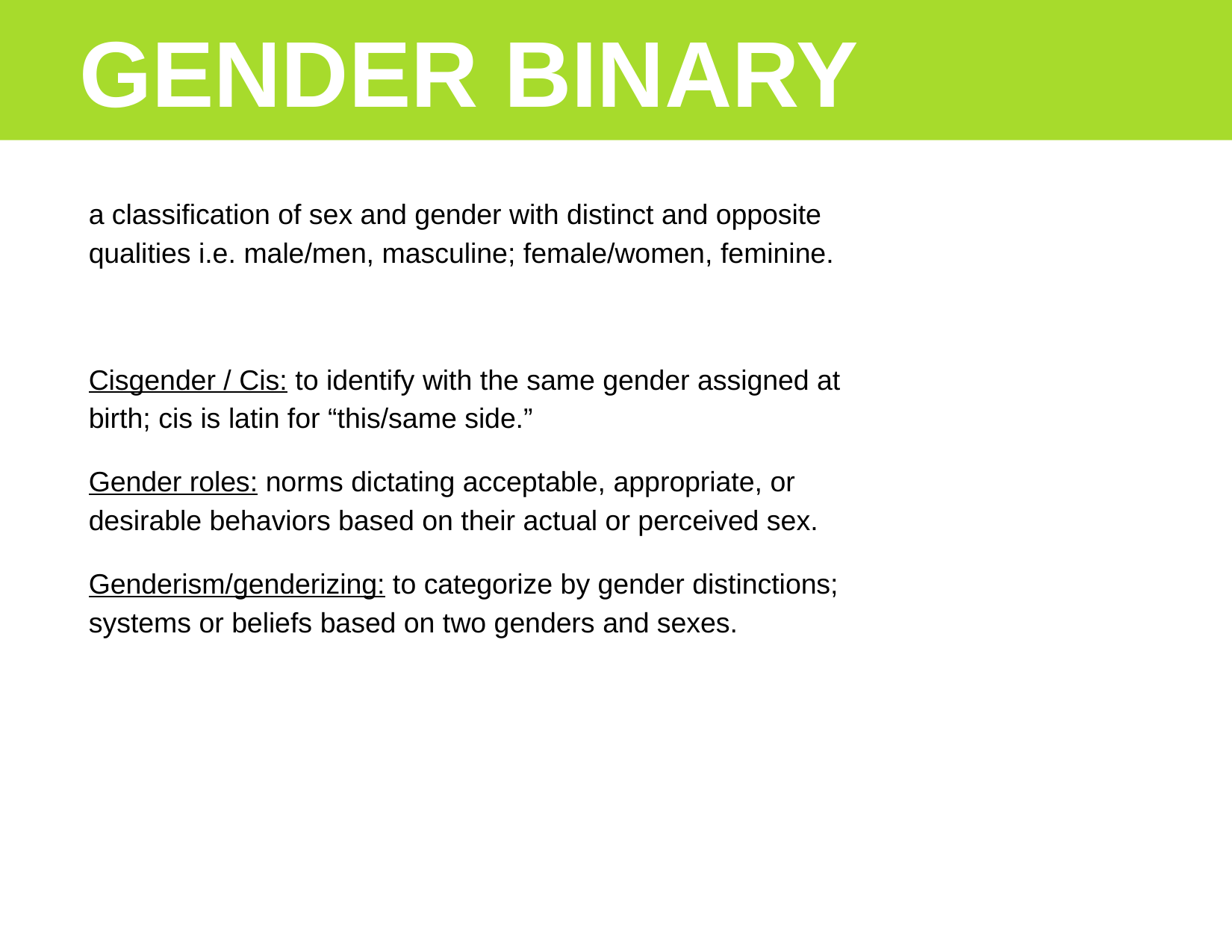

# GENDER BINARY

a classification of sex and gender with distinct and opposite qualities i.e. male/men, masculine; female/women, feminine.

Cisgender / Cis: to identify with the same gender assigned at birth; cis is latin for “this/same side.”
Gender roles: norms dictating acceptable, appropriate, or desirable behaviors based on their actual or perceived sex.
Genderism/genderizing: to categorize by gender distinctions; systems or beliefs based on two genders and sexes.